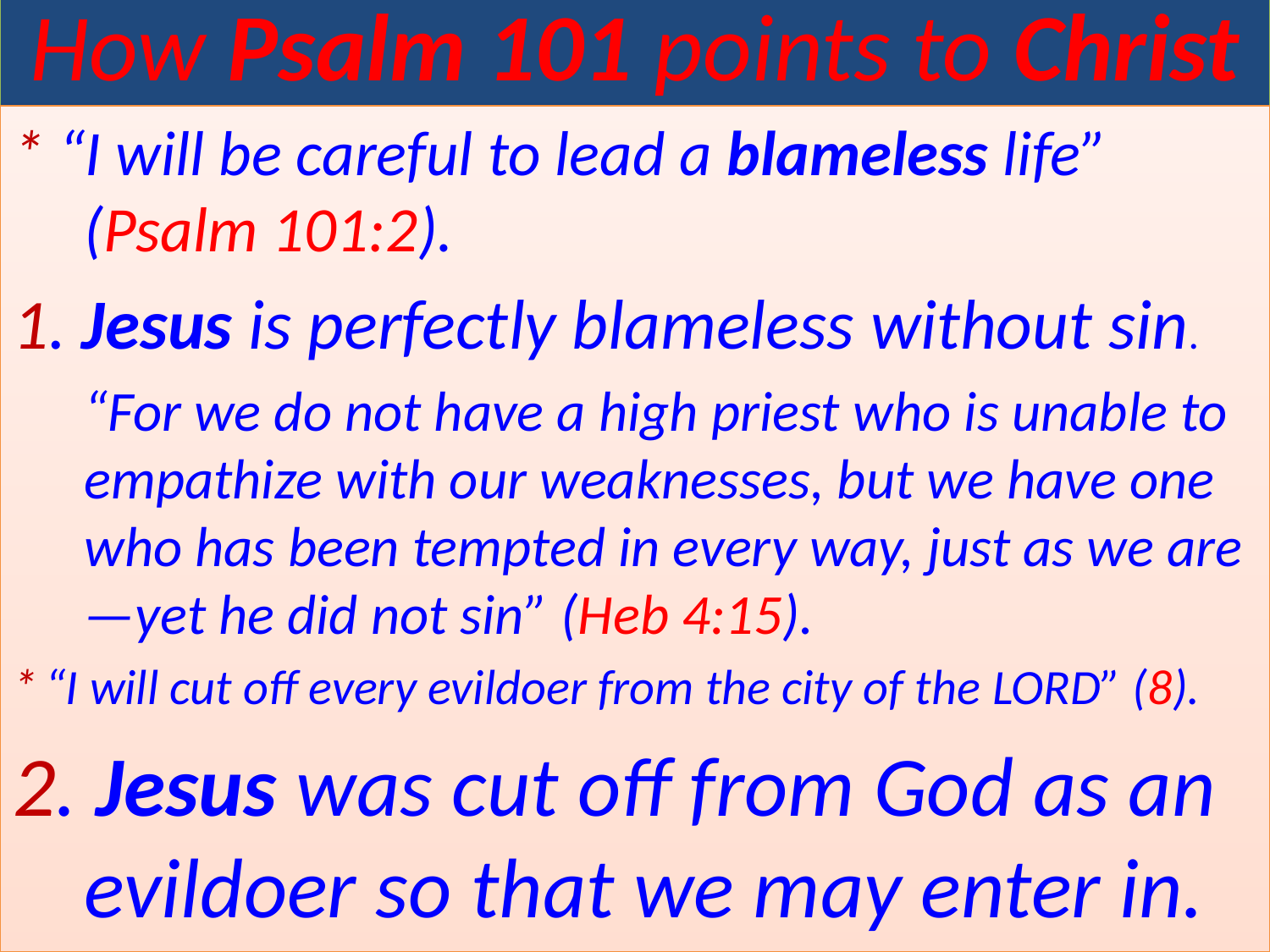

# How Psalm 101 points to Christ
* “I will be careful to lead a blameless life” (Psalm 101:2).
1. Jesus is perfectly blameless without sin.
	“For we do not have a high priest who is unable to empathize with our weaknesses, but we have one who has been tempted in every way, just as we are—yet he did not sin” (Heb 4:15).
* “I will cut off every evildoer from the city of the Lord” (8).
2. Jesus was cut off from God as an evildoer so that we may enter in.